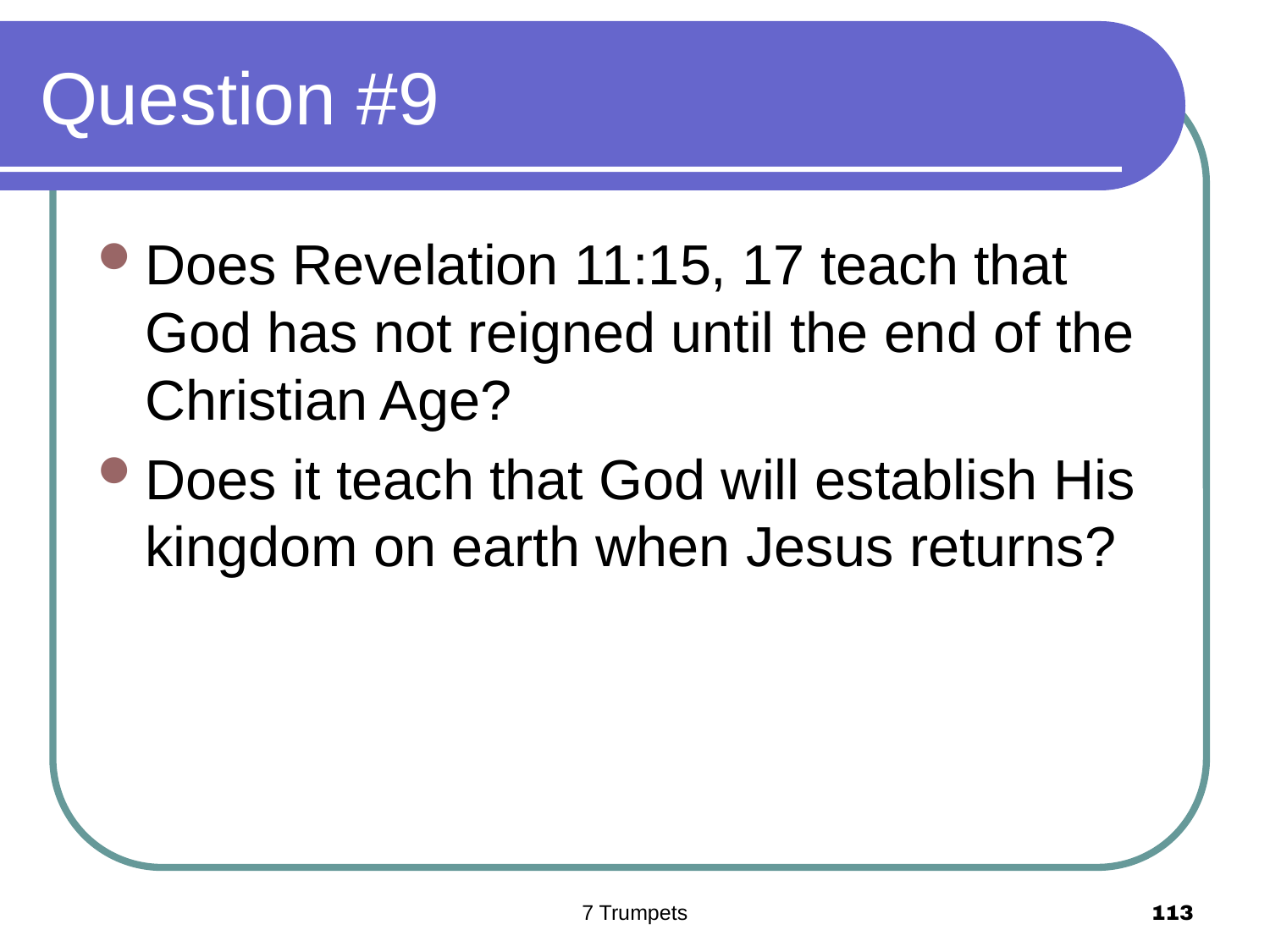

# Question #9
Does Revelation 11:15, 17 teach that God has not reigned until the end of the Christian Age?
Does it teach that God will establish His kingdom on earth when Jesus returns?
7 Trumpets
113